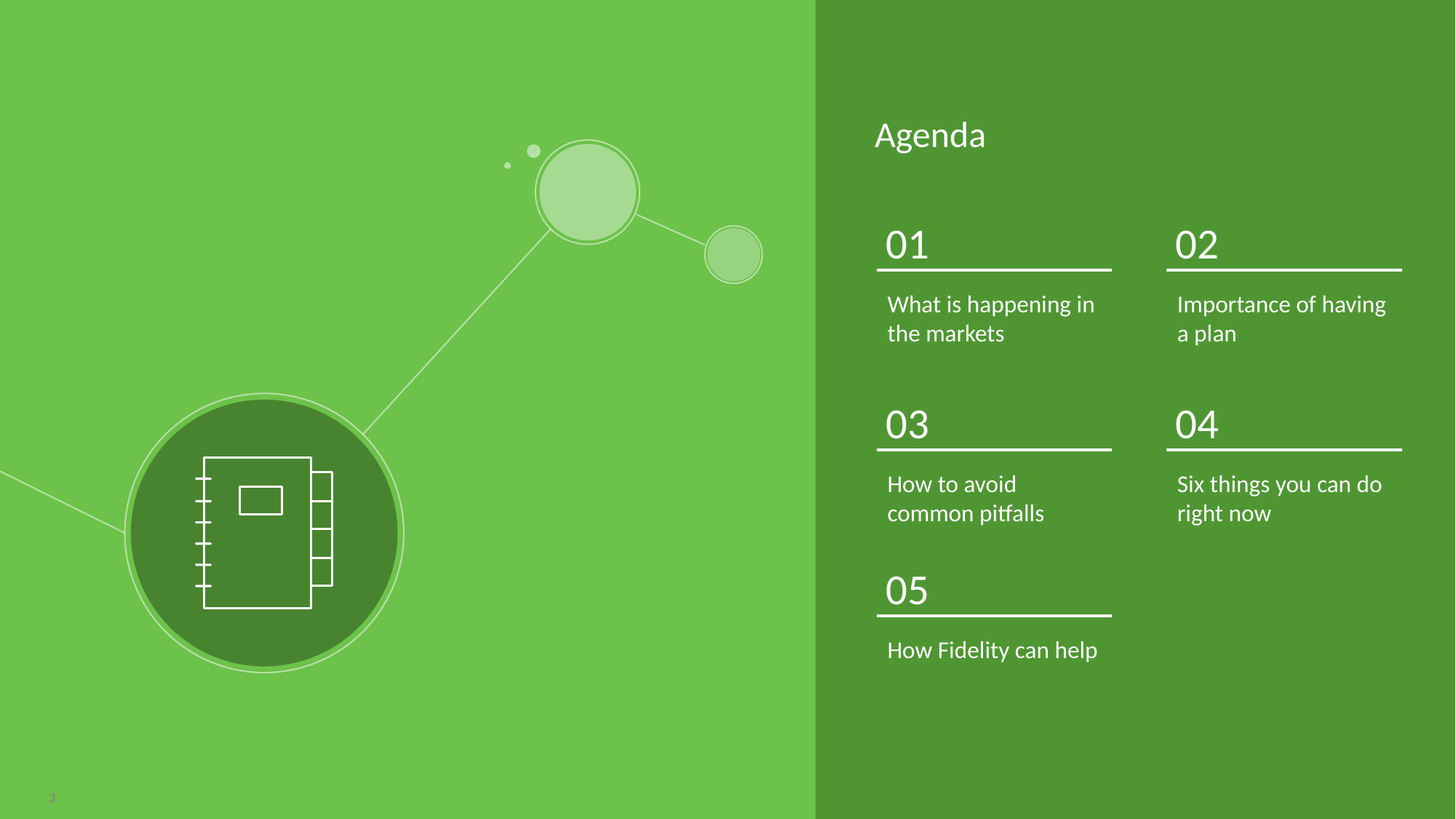

Agenda

01
What is happening in the markets
02
Importance of having a plan

03
How to avoid common pitfalls
04
Six things you can do right now

05
How Fidelity can help
3
3